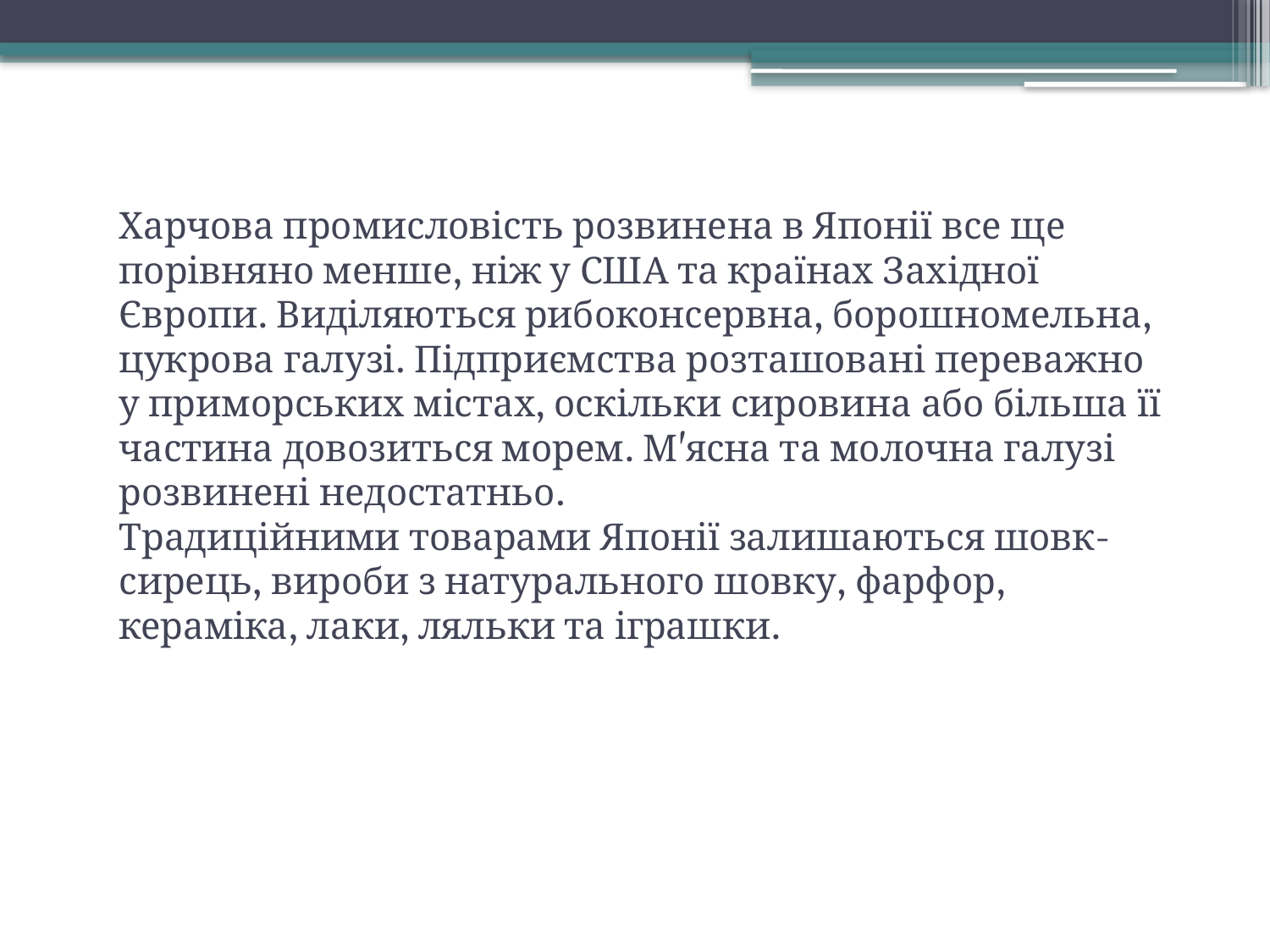

Харчова промисловість розвинена в Японії все ще порівняно менше, ніж у США та країнах Західної Європи. Виділяються рибоконсервна, борошномельна, цукрова галузі. Підприємства розташовані переважно у приморських містах, оскільки сировина або більша її частина довозиться морем. М'ясна та молочна галузі розвинені недостатньо.
Традиційними товарами Японії залишаються шовк-сирець, вироби з натурального шовку, фарфор, кераміка, лаки, ляльки та іграшки.
#